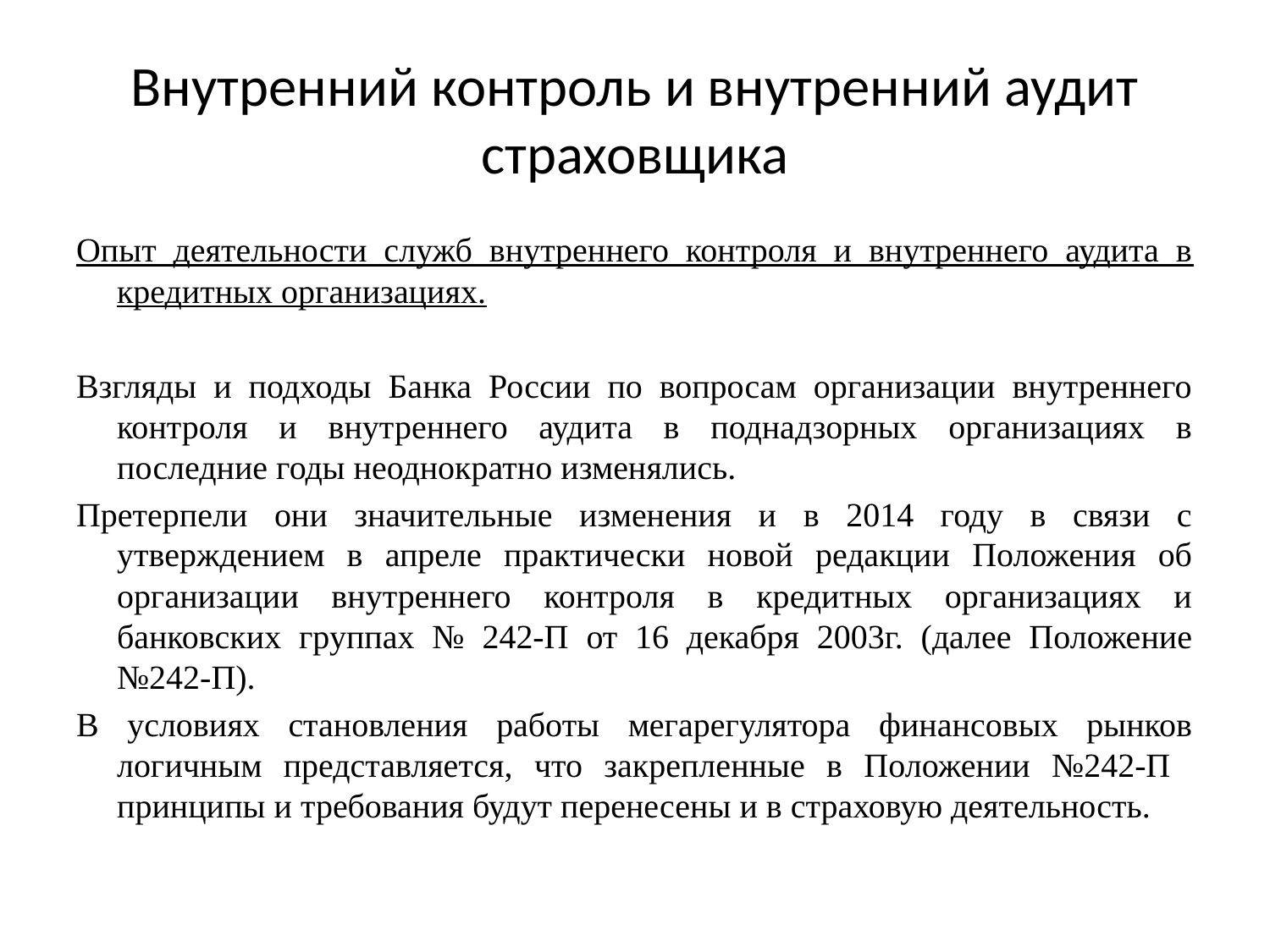

# Внутренний контроль и внутренний аудит страховщика
Опыт деятельности служб внутреннего контроля и внутреннего аудита в кредитных организациях.

Взгляды и подходы Банка России по вопросам организации внутреннего контроля и внутреннего аудита в поднадзорных организациях в последние годы неоднократно изменялись.
Претерпели они значительные изменения и в 2014 году в связи с утверждением в апреле практически новой редакции Положения об организации внутреннего контроля в кредитных организациях и банковских группах № 242-П от 16 декабря 2003г. (далее Положение №242-П).
В условиях становления работы мегарегулятора финансовых рынков логичным представляется, что закрепленные в Положении №242-П  принципы и требования будут перенесены и в страховую деятельность.